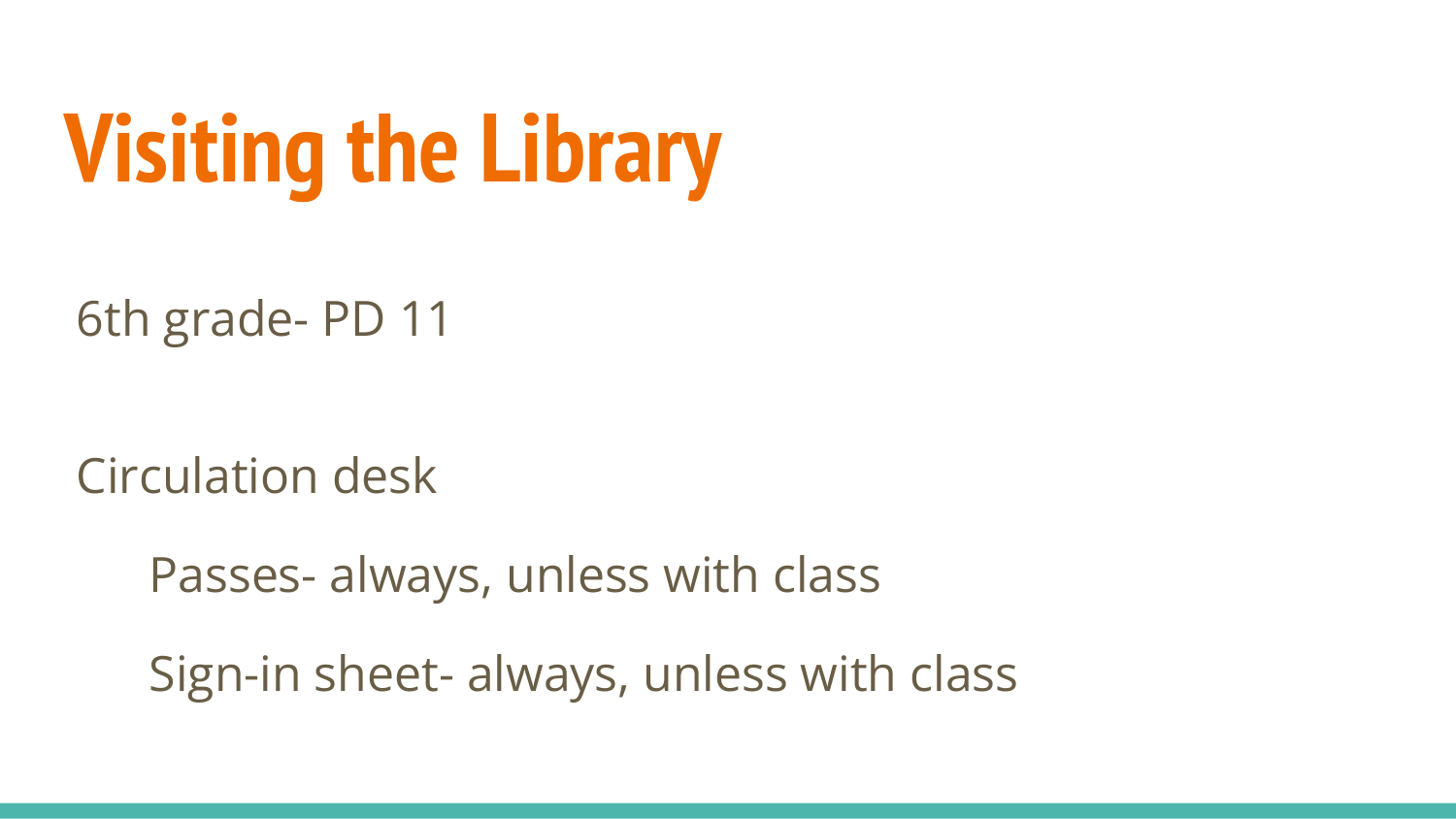

# Visiting the Library
6th grade- PD 11
Circulation desk
Passes- always, unless with class
Sign-in sheet- always, unless with class